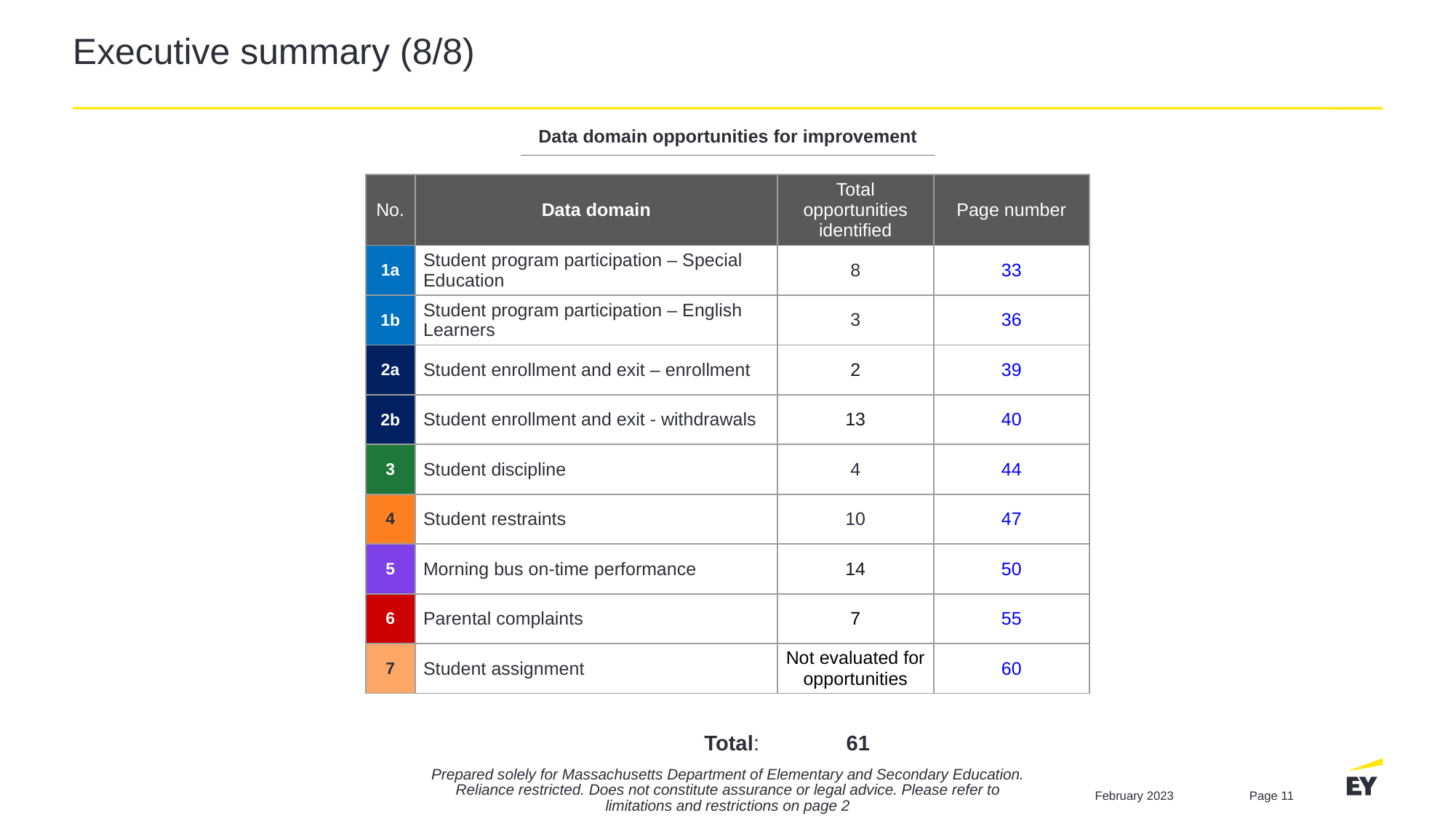

# Executive summary (8/8)
Data domain opportunities for improvement
| No. | Data domain | Total opportunities identified | Page number |
| --- | --- | --- | --- |
| 1a | Student program participation – Special Education | 8 | 33 |
| 1b | Student program participation – English Learners | 3 | 36 |
| 2a | Student enrollment and exit – enrollment | 2 | 39 |
| 2b | Student enrollment and exit - withdrawals | 13 | 40 |
| 3 | Student discipline | 4 | 44 |
| 4 | Student restraints | 10 | 47 |
| 5 | Morning bus on-time performance | 14 | 50 |
| 6 | Parental complaints | 7 | 55 |
| 7 | Student assignment | Not evaluated for opportunities | 60 |
Total:
61
Prepared solely for Massachusetts Department of Elementary and Secondary Education. Reliance restricted. Does not constitute assurance or legal advice. Please refer to limitations and restrictions on page 2
February 2023
Page 11